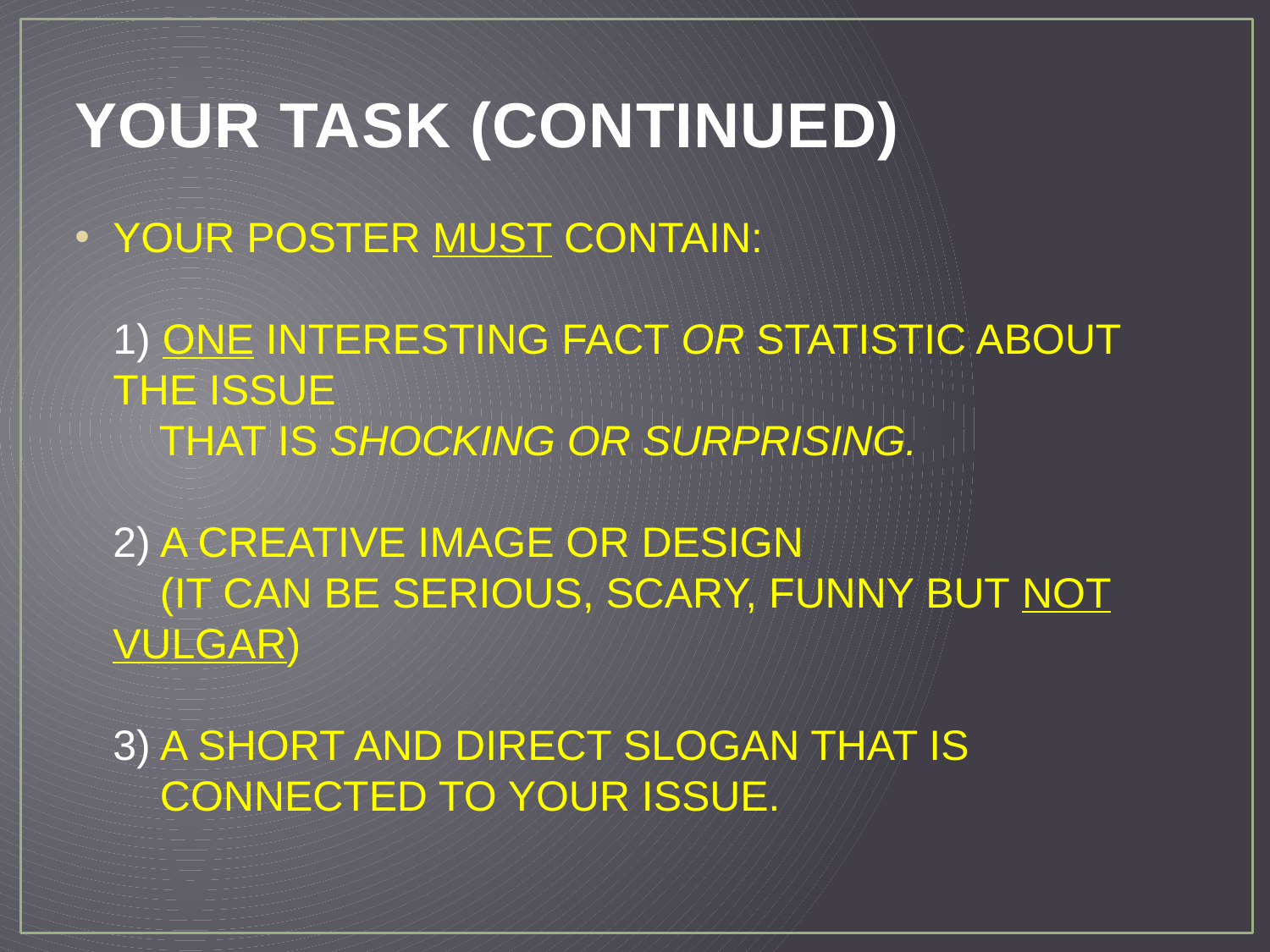

# YOUR TASK (CONTINUED)
YOUR POSTER MUST CONTAIN:
1) ONE INTERESTING FACT OR STATISTIC ABOUT THE ISSUE
    THAT IS SHOCKING OR SURPRISING.
2) A CREATIVE IMAGE OR DESIGN
    (IT CAN BE SERIOUS, SCARY, FUNNY BUT NOT VULGAR)
3) A SHORT AND DIRECT SLOGAN THAT IS
    CONNECTED TO YOUR ISSUE.